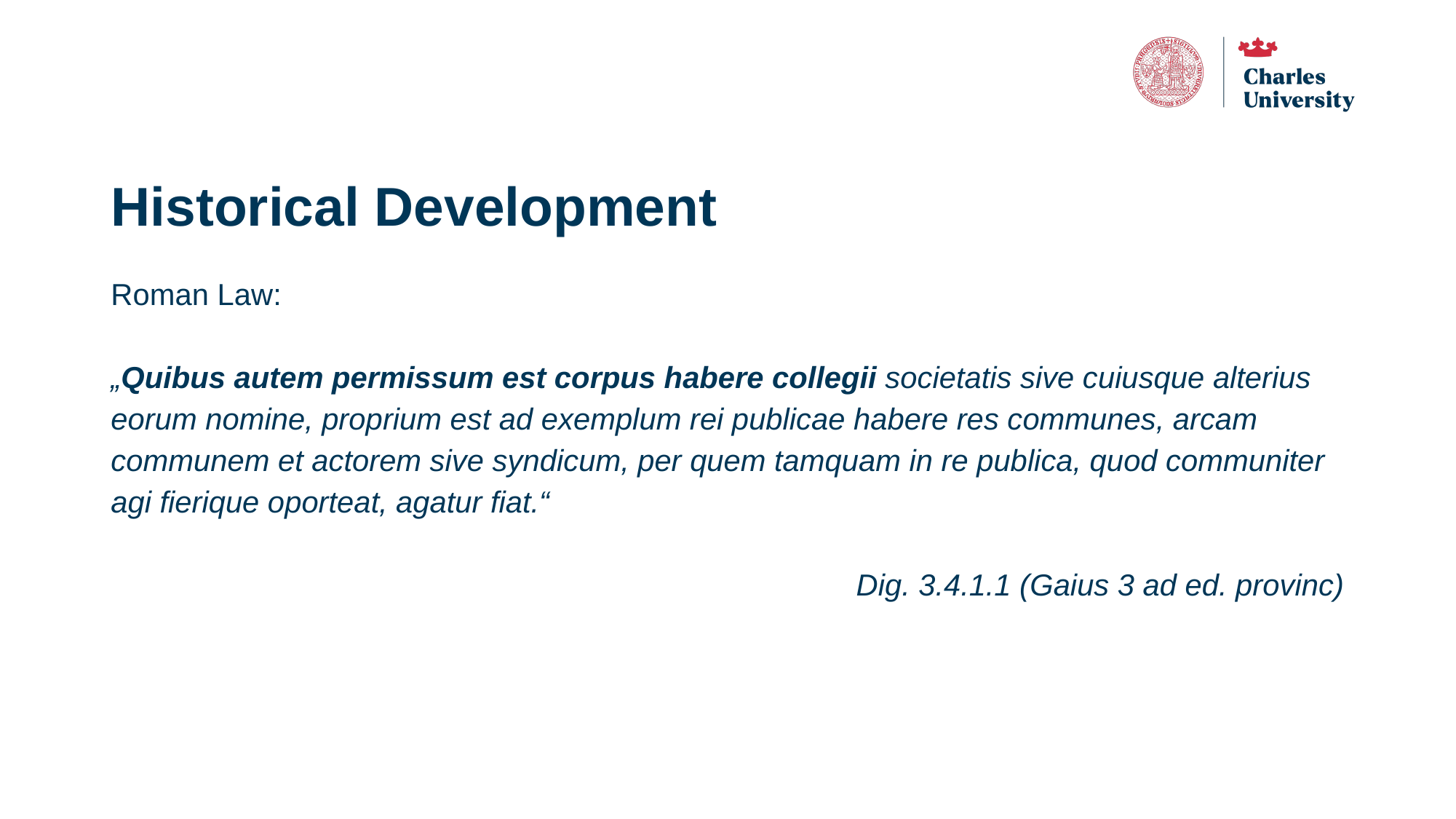

# Historical Development
Roman Law:

„Quibus autem permissum est corpus habere collegii societatis sive cuiusque alterius eorum nomine, proprium est ad exemplum rei publicae habere res communes, arcam communem et actorem sive syndicum, per quem tamquam in re publica, quod communiter agi fierique oporteat, agatur fiat.“

Dig. 3.4.1.1 (Gaius 3 ad ed. provinc)